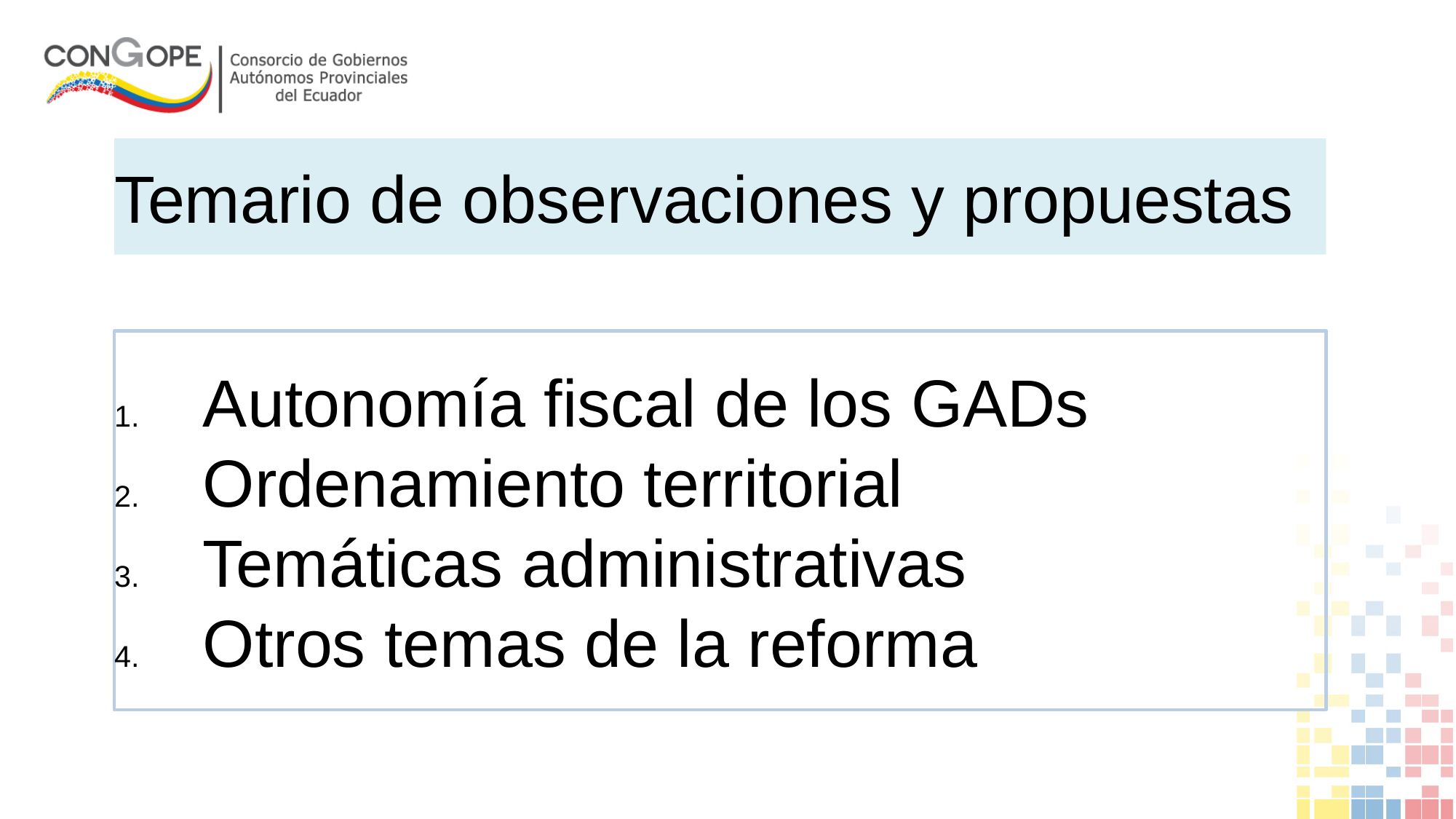

Temario de observaciones y propuestas
Autonomía fiscal de los GADs
Ordenamiento territorial
Temáticas administrativas
Otros temas de la reforma